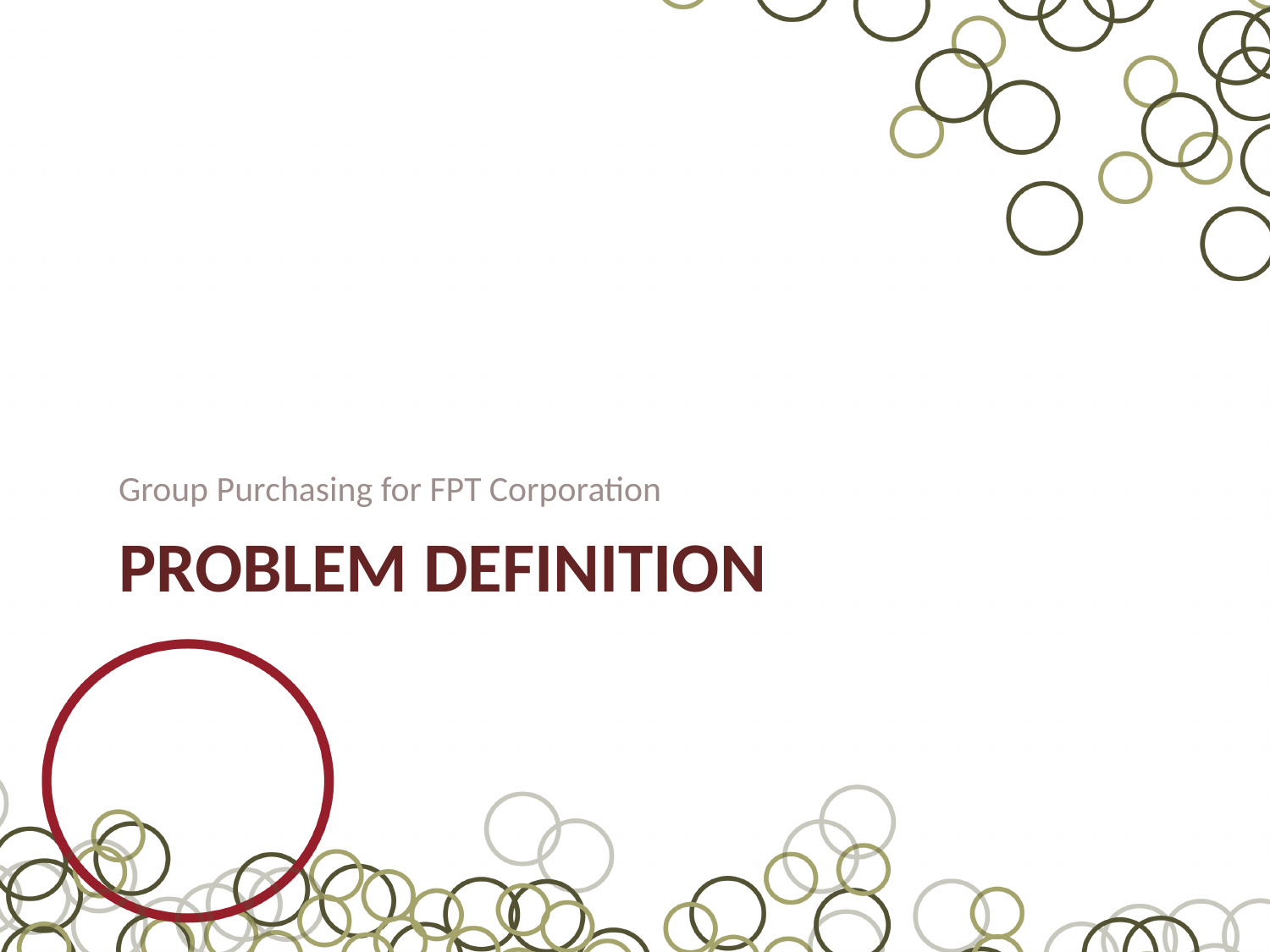

Group Purchasing for FPT Corporation
# Problem Definition